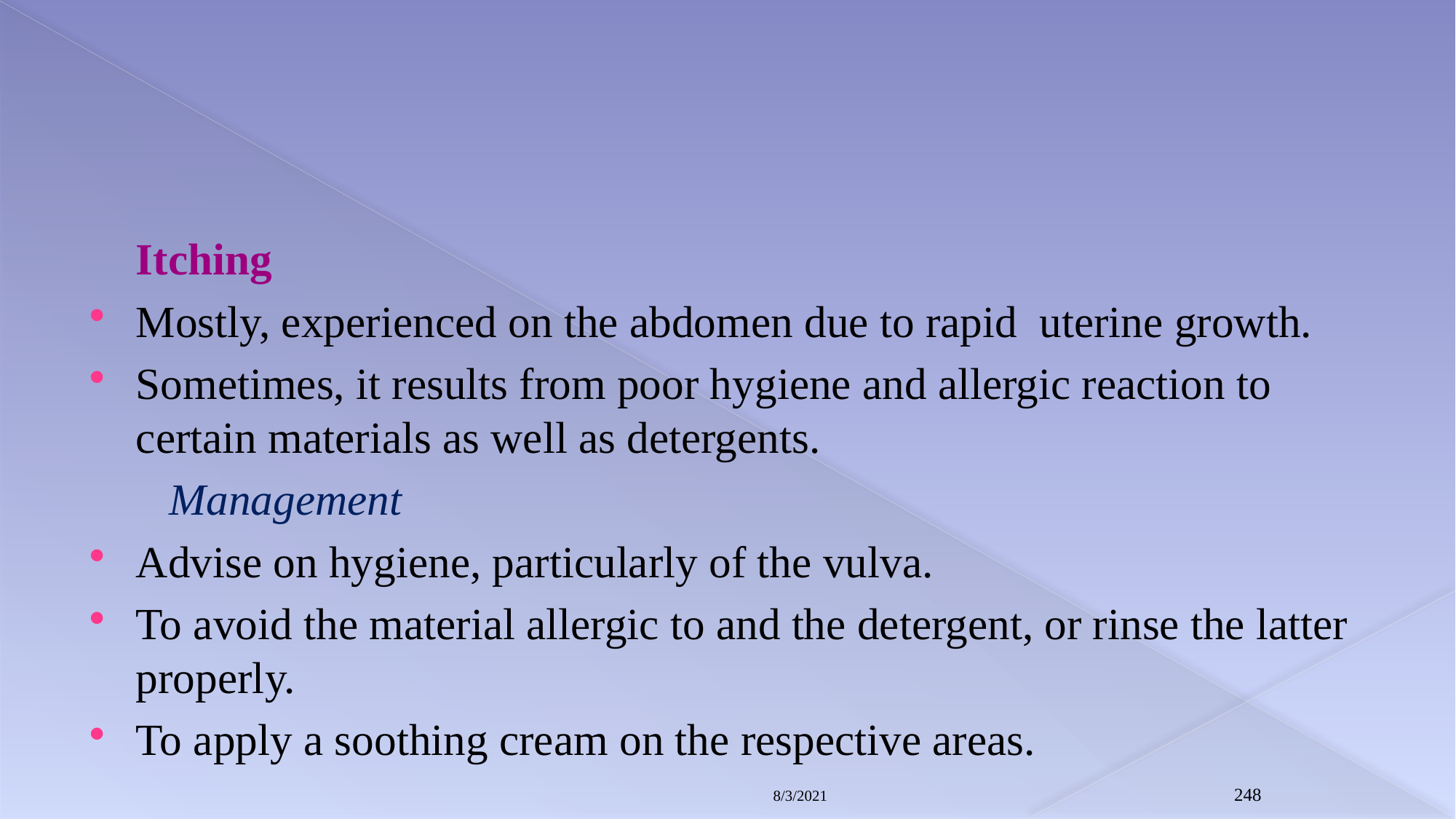

#
		Itching
Mostly, experienced on the abdomen due to rapid  uterine growth.
Sometimes, it results from poor hygiene and allergic reaction to certain materials as well as detergents.
	   Management
Advise on hygiene, particularly of the vulva.
To avoid the material allergic to and the detergent, or rinse the latter properly.
To apply a soothing cream on the respective areas.
8/3/2021
248